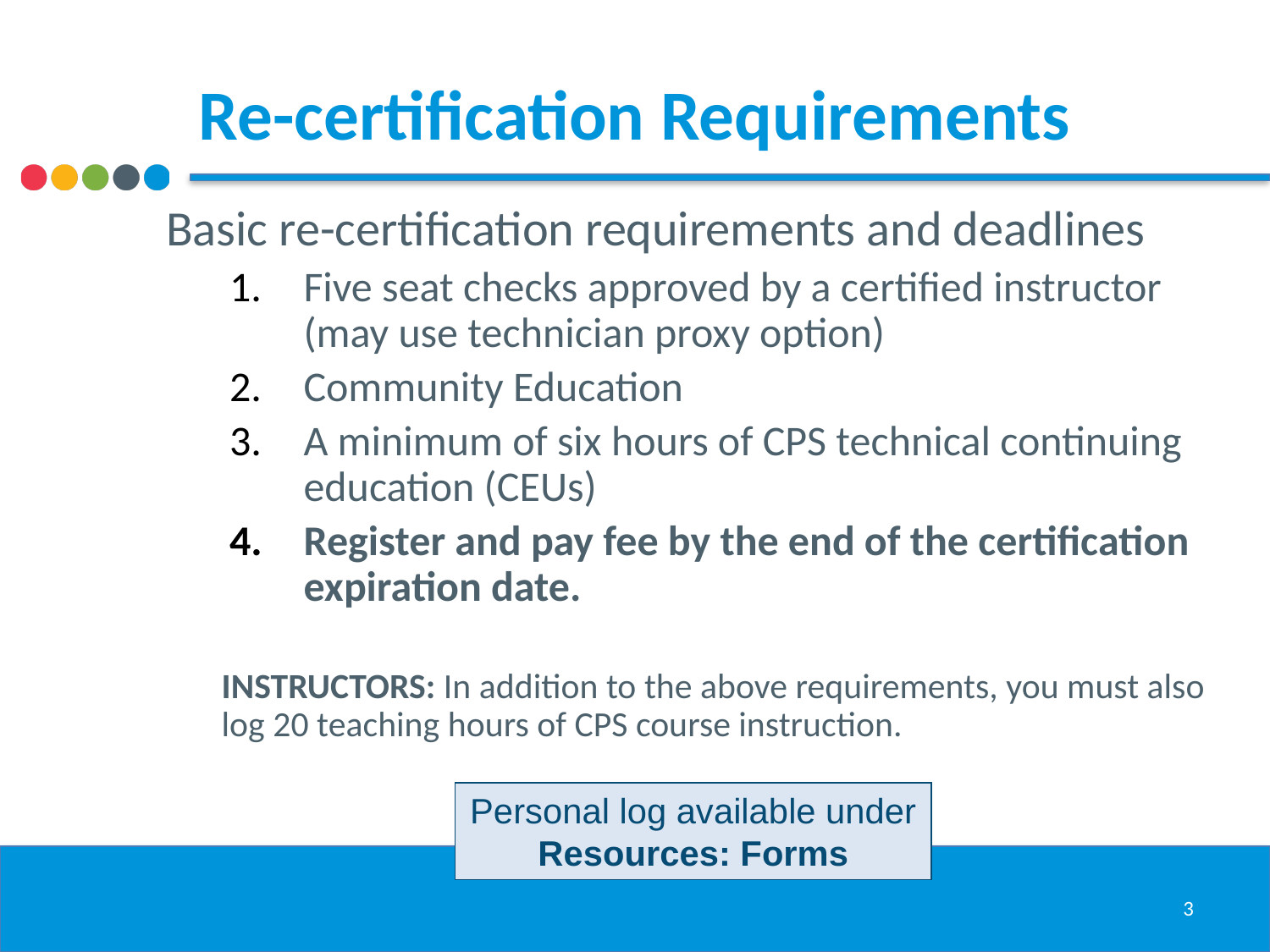

# Re-certification Requirements
Basic re-certification requirements and deadlines
Five seat checks approved by a certified instructor (may use technician proxy option)
Community Education
A minimum of six hours of CPS technical continuing education (CEUs)
Register and pay fee by the end of the certification expiration date.

INSTRUCTORS: In addition to the above requirements, you must also log 20 teaching hours of CPS course instruction.
Personal log available under Resources: Forms
3